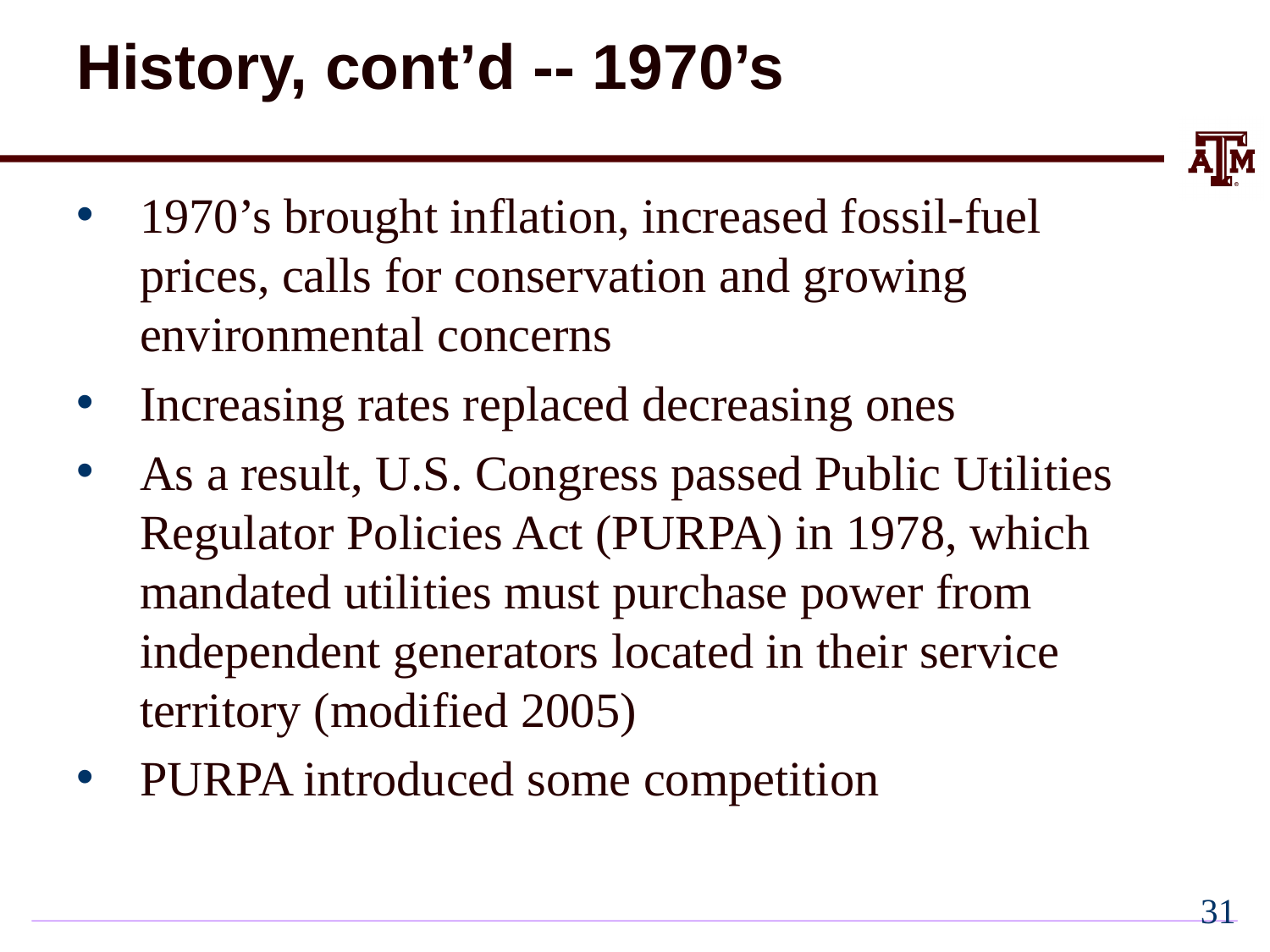

# History, cont’d -- 1970’s
1970’s brought inflation, increased fossil-fuel prices, calls for conservation and growing environmental concerns
Increasing rates replaced decreasing ones
As a result, U.S. Congress passed Public Utilities Regulator Policies Act (PURPA) in 1978, which mandated utilities must purchase power from independent generators located in their service territory (modified 2005)
PURPA introduced some competition

31